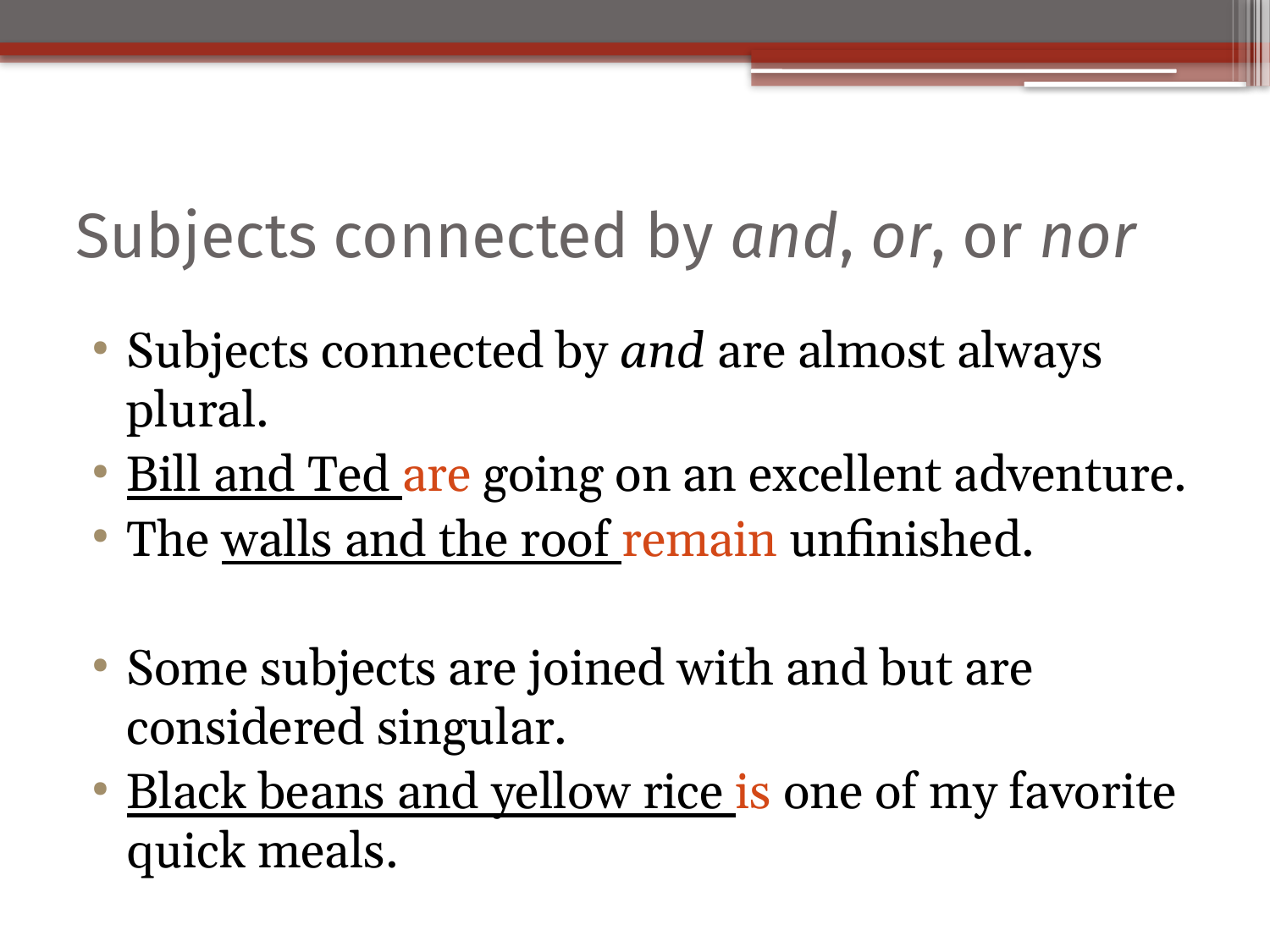

# Subjects connected by and, or, or nor
Subjects connected by and are almost always plural.
Bill and Ted are going on an excellent adventure.
The walls and the roof remain unfinished.

Some subjects are joined with and but are considered singular.
Black beans and yellow rice is one of my favorite quick meals.